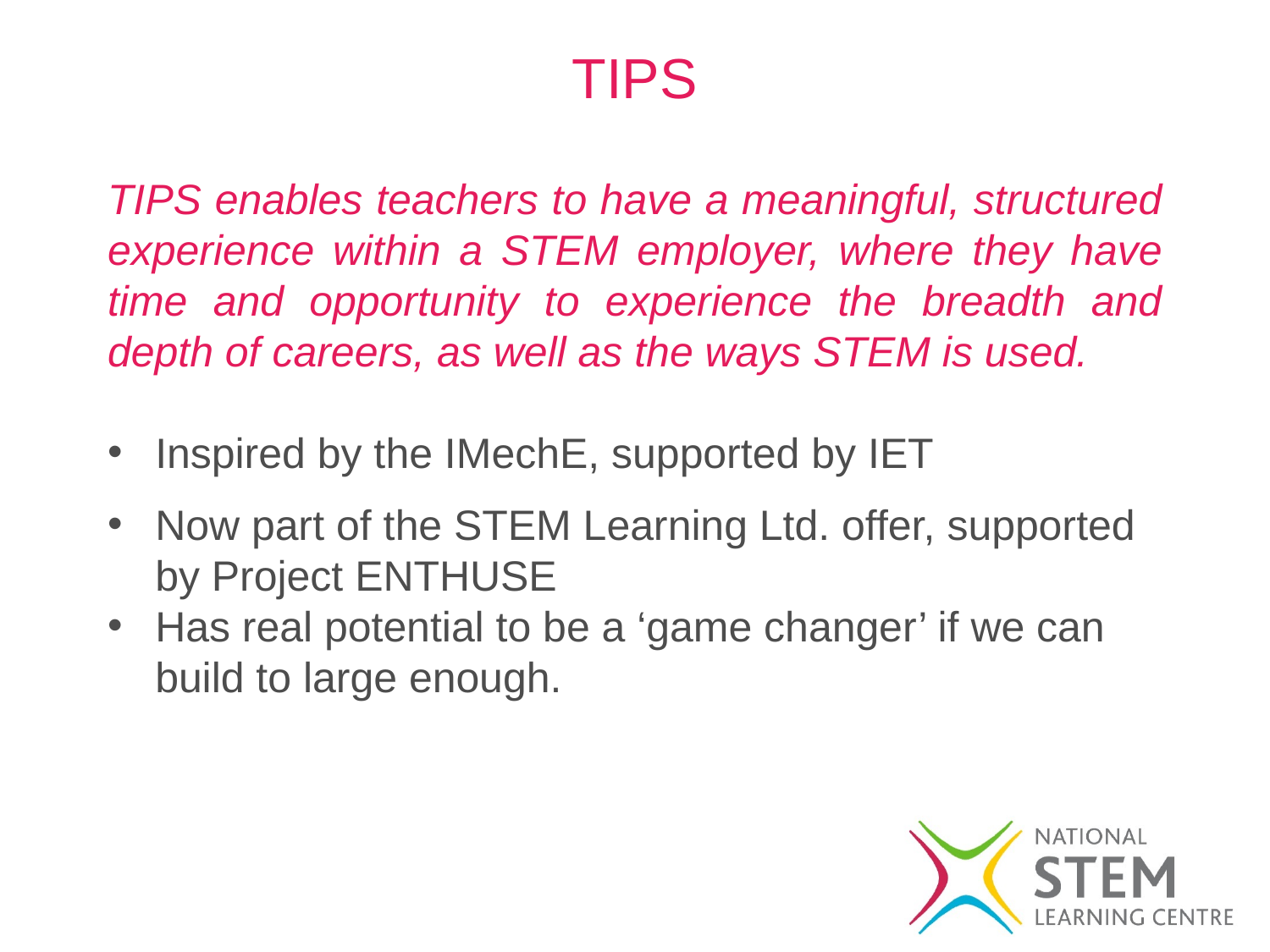

TIPS
TIPS enables teachers to have a meaningful, structured experience within a STEM employer, where they have time and opportunity to experience the breadth and depth of careers, as well as the ways STEM is used.

Inspired by the IMechE, supported by IET
Now part of the STEM Learning Ltd. offer, supported by Project ENTHUSE
Has real potential to be a ‘game changer’ if we can build to large enough.